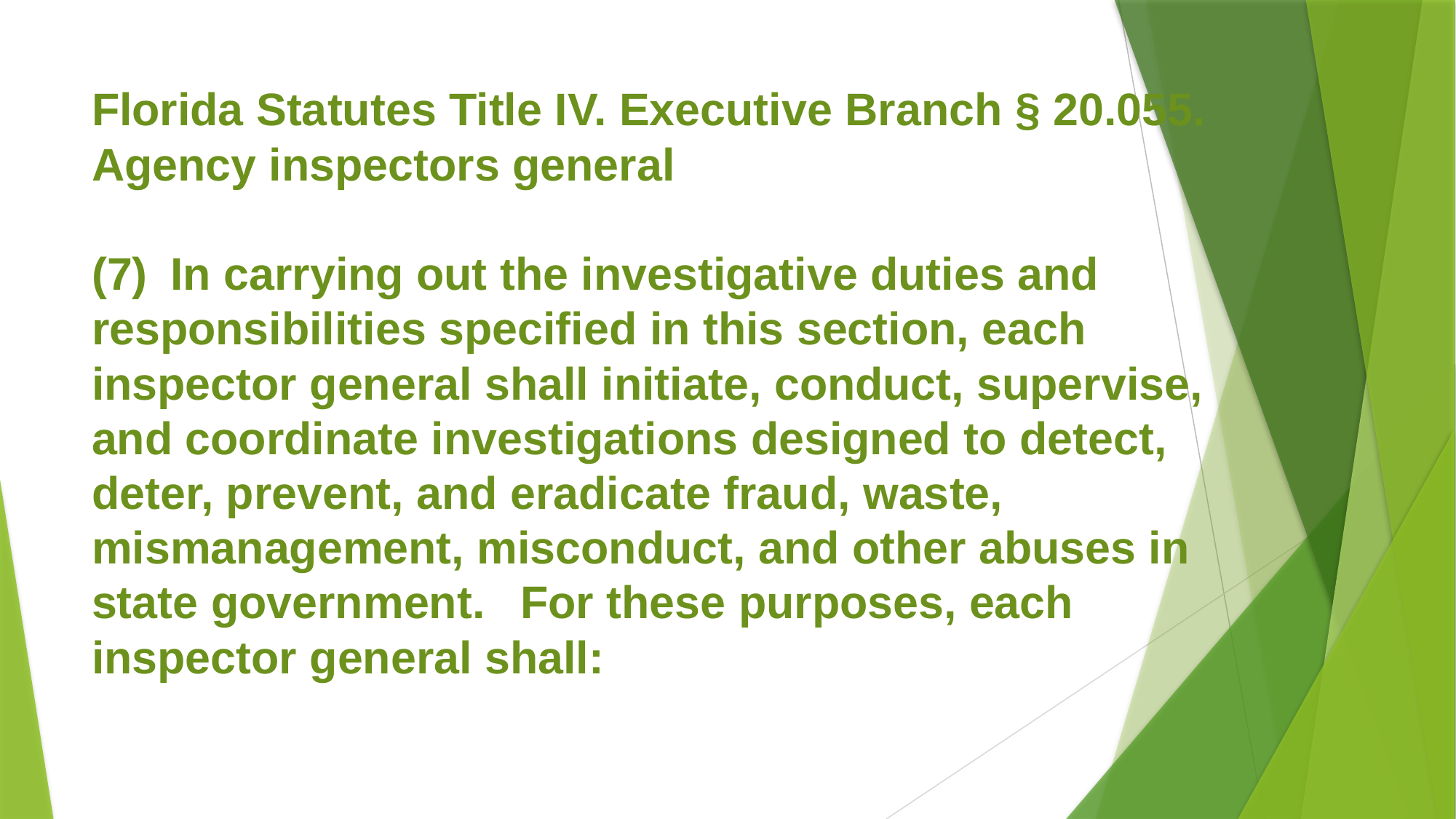

# Florida Statutes Title IV. Executive Branch § 20.055. Agency inspectors general (7) In carrying out the investigative duties and responsibilities specified in this section, each inspector general shall initiate, conduct, supervise, and coordinate investigations designed to detect, deter, prevent, and eradicate fraud, waste, mismanagement, misconduct, and other abuses in state government.  For these purposes, each inspector general shall: